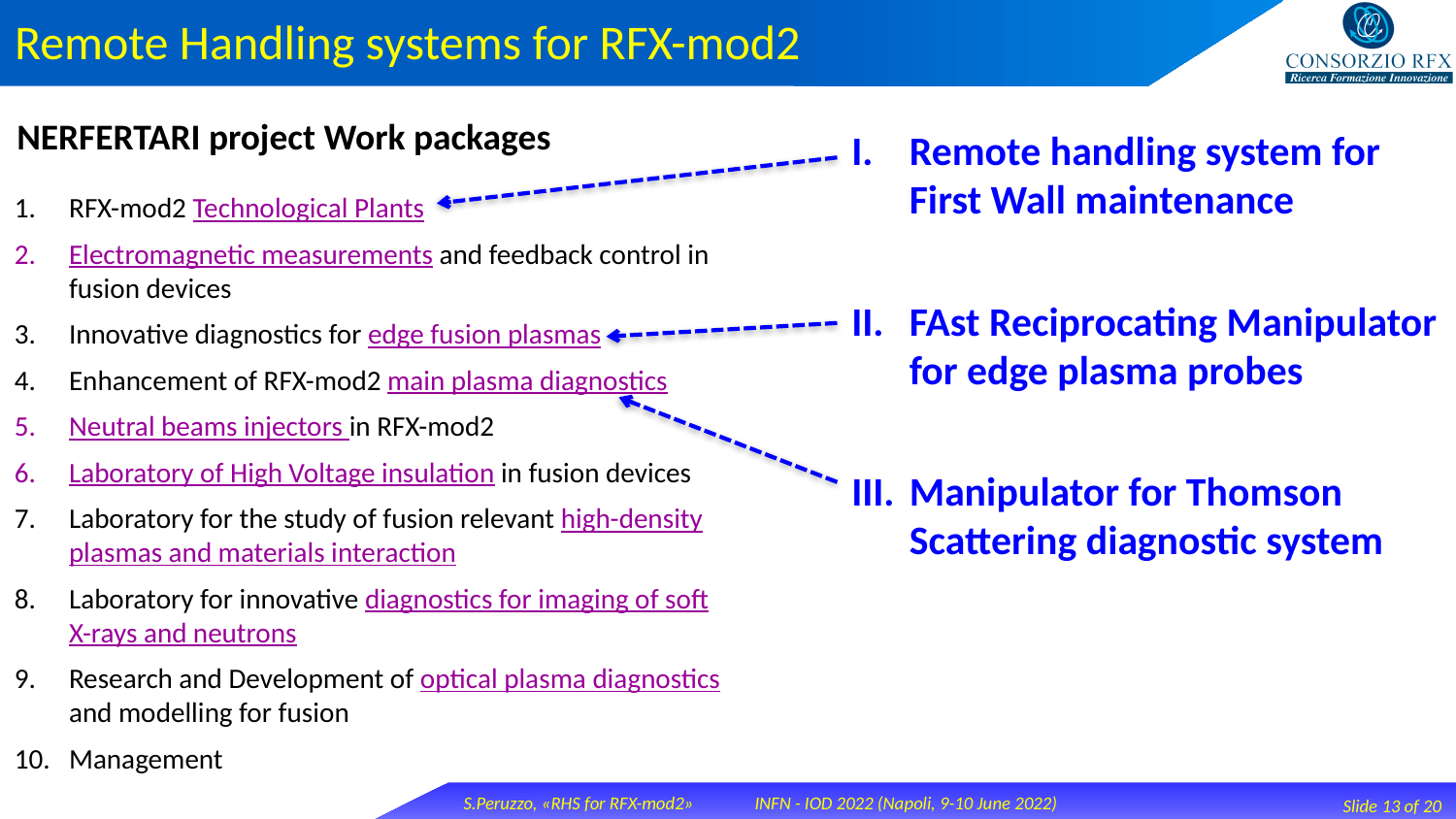

Remote Handling systems for RFX-mod2
NERFERTARI project Work packages
Remote handling system for First Wall maintenance
FAst Reciprocating Manipulator for edge plasma probes
Manipulator for Thomson Scattering diagnostic system
RFX-mod2 Technological Plants
Electromagnetic measurements and feedback control in fusion devices
Innovative diagnostics for edge fusion plasmas
Enhancement of RFX-mod2 main plasma diagnostics
Neutral beams injectors in RFX-mod2
Laboratory of High Voltage insulation in fusion devices
Laboratory for the study of fusion relevant high-density plasmas and materials interaction
Laboratory for innovative diagnostics for imaging of soft X-rays and neutrons
Research and Development of optical plasma diagnostics and modelling for fusion
Management